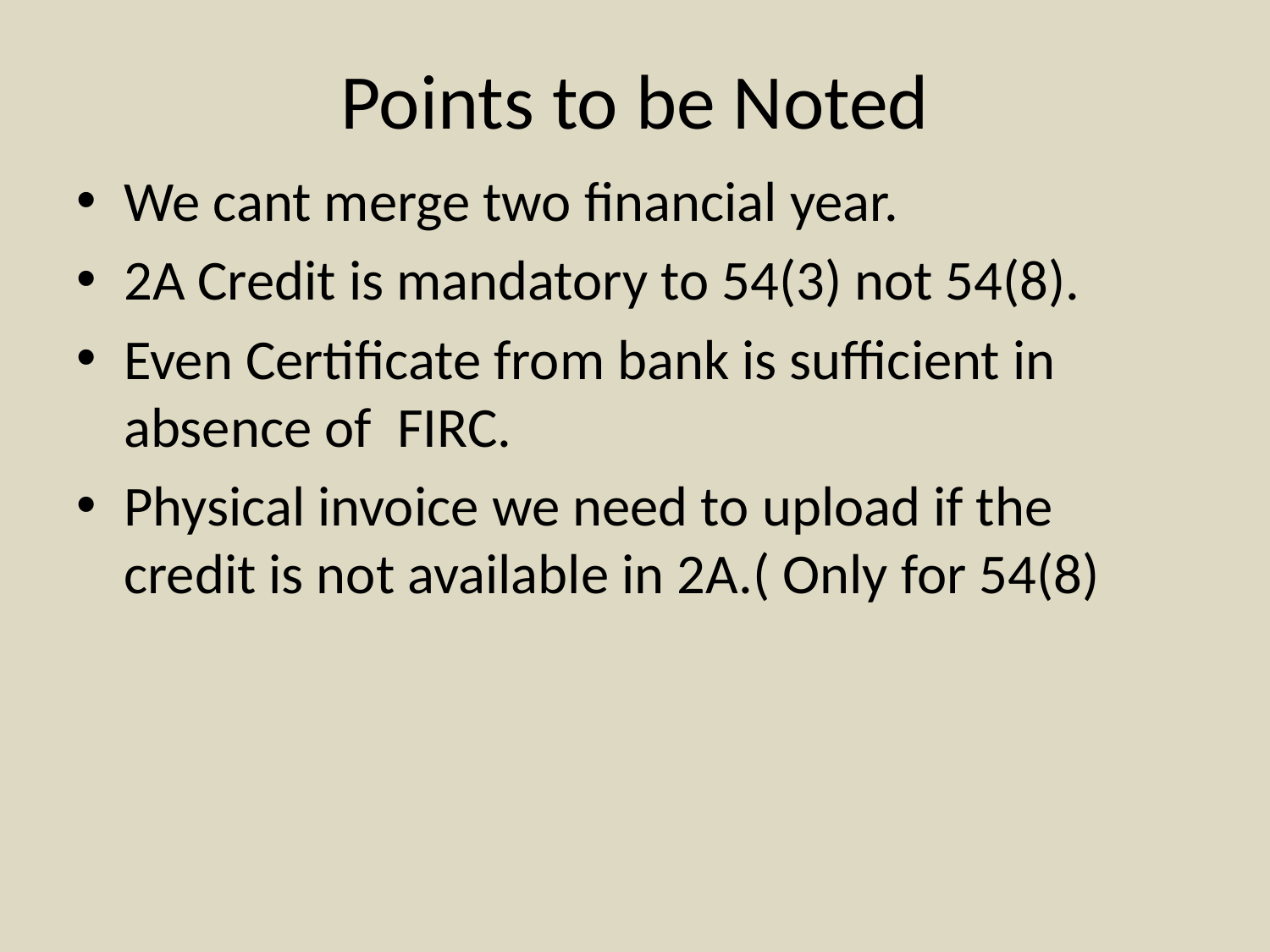

# Points to be Noted
We cant merge two financial year.
2A Credit is mandatory to 54(3) not 54(8).
Even Certificate from bank is sufficient in absence of  FIRC.
Physical invoice we need to upload if the credit is not available in 2A.( Only for 54(8)